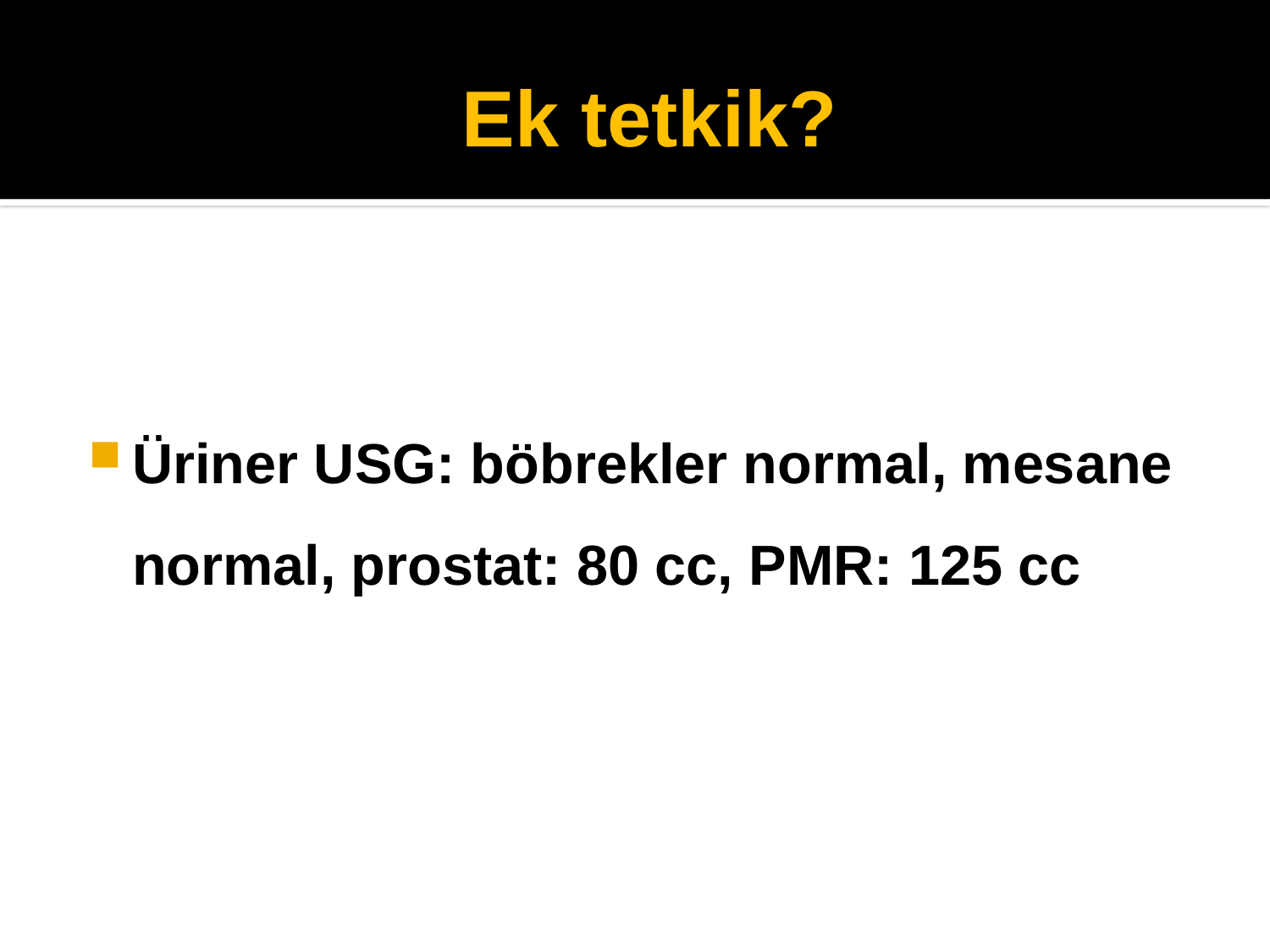

# Ek tetkik?
Üriner USG: böbrekler normal, mesane normal, prostat: 80 cc, PMR: 125 cc